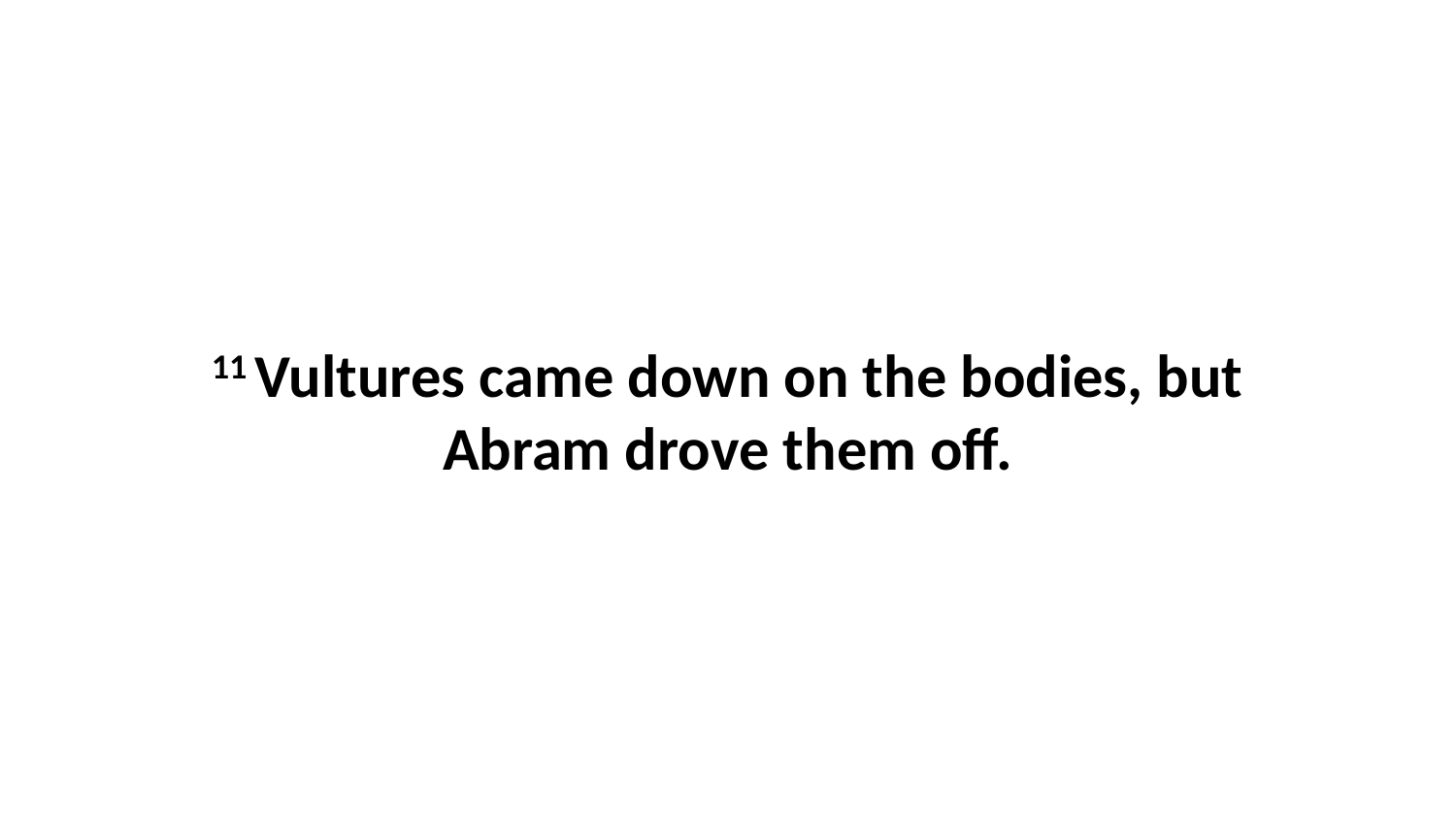

11 Vultures came down on the bodies, but Abram drove them off.